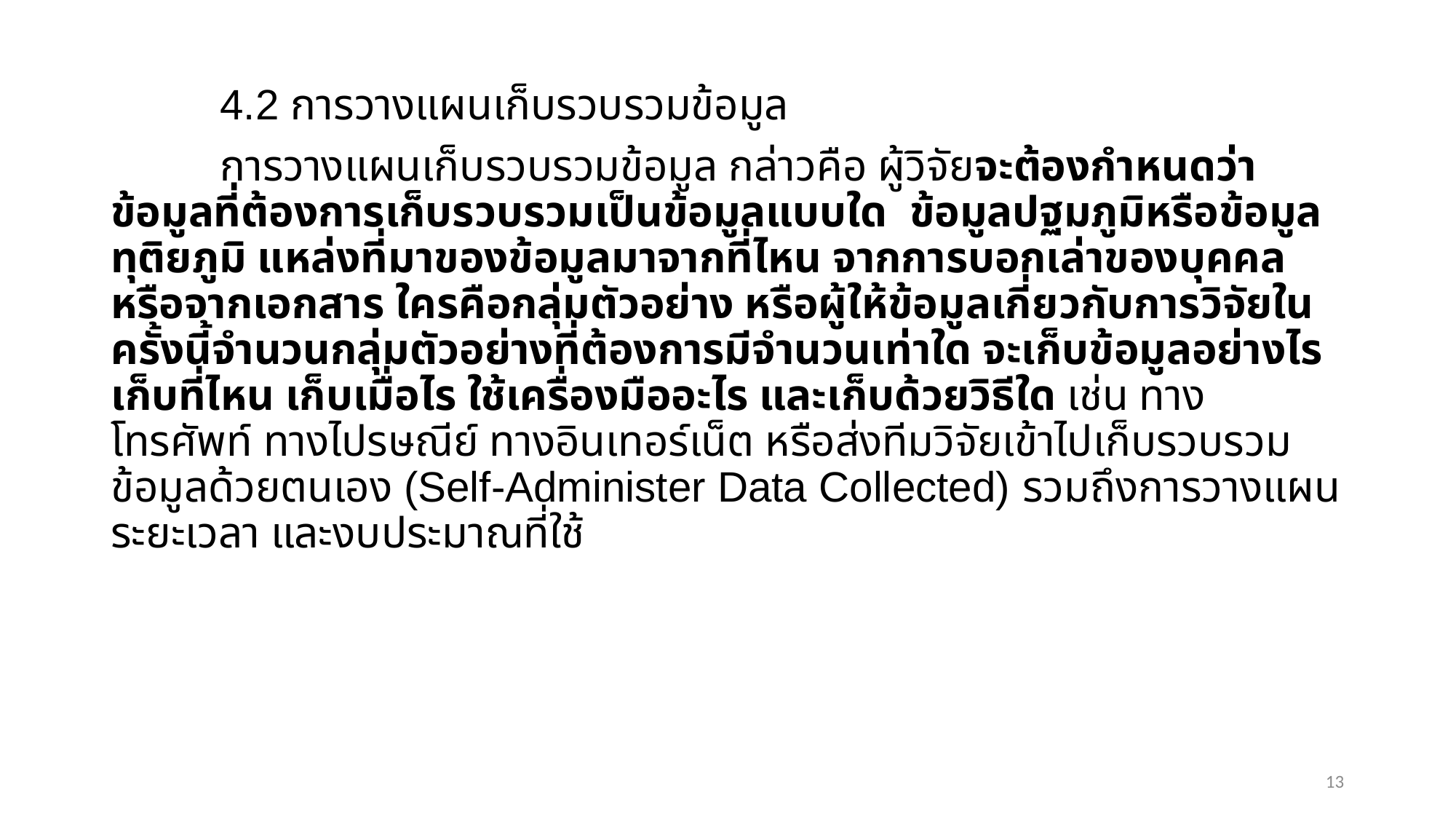

4.2 การวางแผนเก็บรวบรวมข้อมูล
	การวางแผนเก็บรวบรวมข้อมูล กล่าวคือ ผู้วิจัยจะต้องกำหนดว่าข้อมูลที่ต้องการเก็บรวบรวมเป็นข้อมูลแบบใด  ข้อมูลปฐมภูมิหรือข้อมูลทุติยภูมิ แหล่งที่มาของข้อมูลมาจากที่ไหน จากการบอกเล่าของบุคคลหรือจากเอกสาร ใครคือกลุ่มตัวอย่าง หรือผู้ให้ข้อมูลเกี่ยวกับการวิจัยในครั้งนี้จำนวนกลุ่มตัวอย่างที่ต้องการมีจำนวนเท่าใด จะเก็บข้อมูลอย่างไร เก็บที่ไหน เก็บเมื่อไร ใช้เครื่องมืออะไร และเก็บด้วยวิธีใด เช่น ทางโทรศัพท์ ทางไปรษณีย์ ทางอินเทอร์เน็ต หรือส่งทีมวิจัยเข้าไปเก็บรวบรวมข้อมูลด้วยตนเอง (Self-Administer Data Collected) รวมถึงการวางแผนระยะเวลา และงบประมาณที่ใช้

13